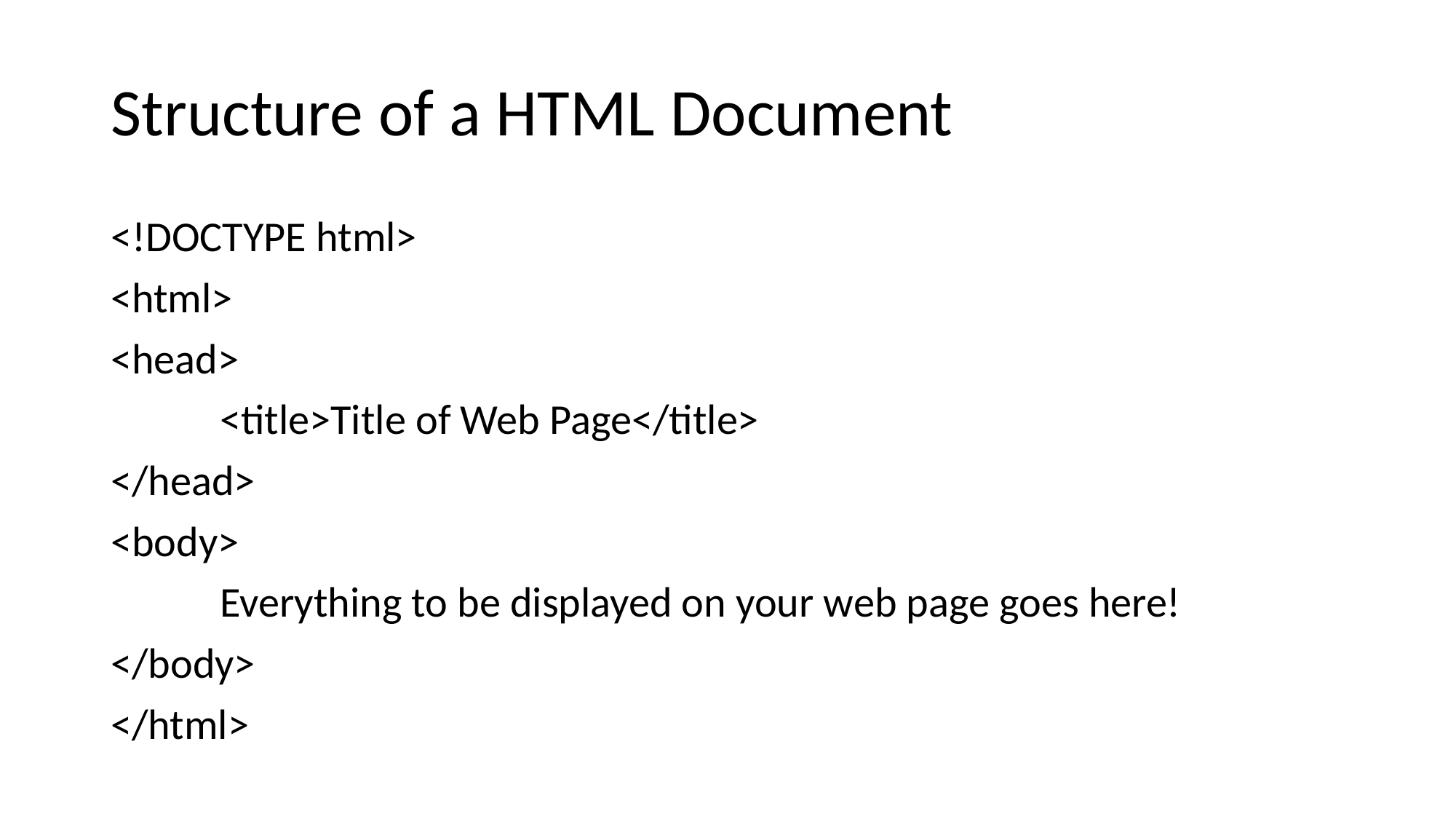

# Structure of a HTML Document
<!DOCTYPE html>
<html>
<head>
	<title>Title of Web Page</title>
</head>
<body>
	Everything to be displayed on your web page goes here!
</body>
</html>